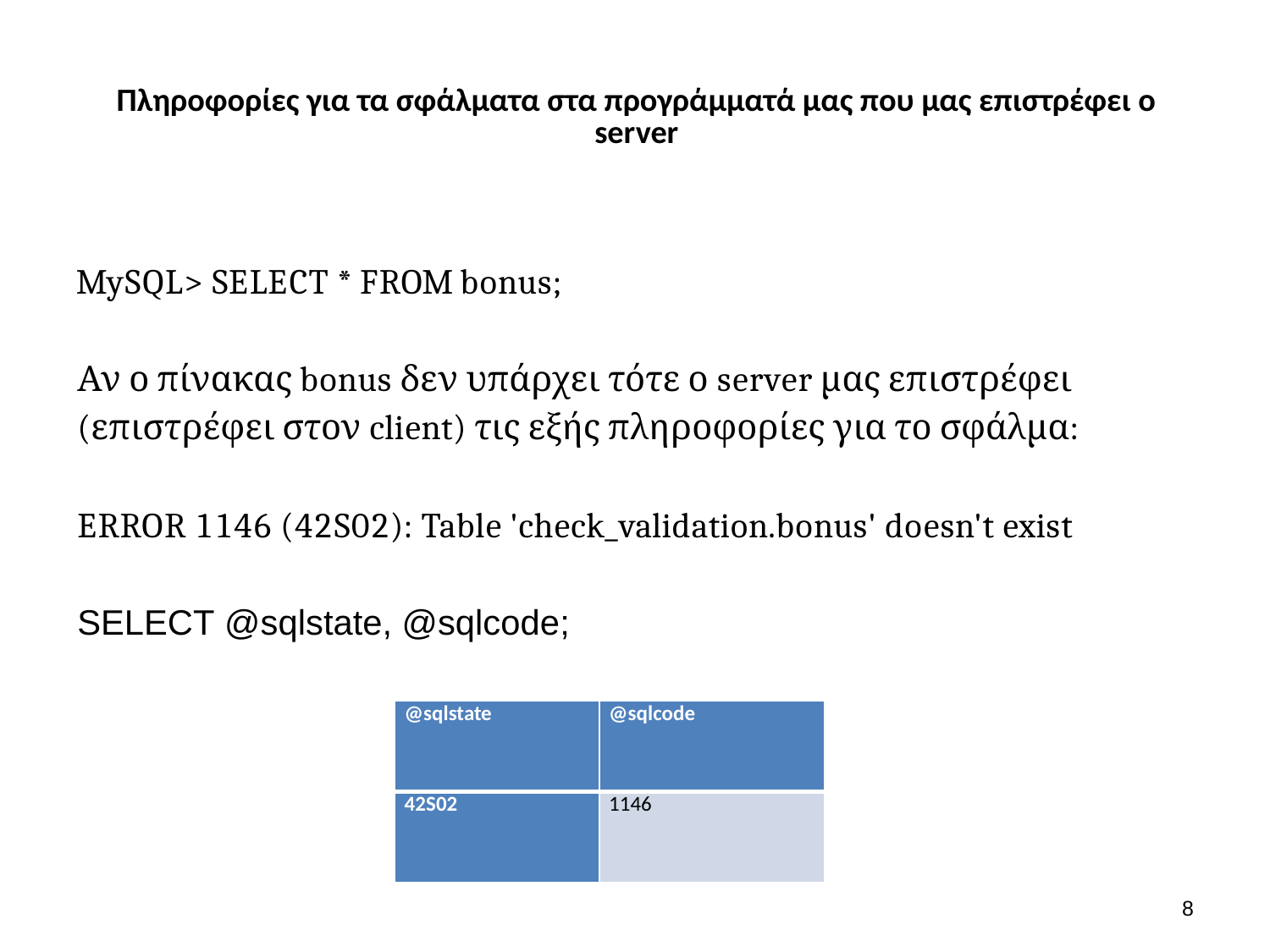

# Πληροφορίες για τα σφάλματα στα προγράμματά μας που μας επιστρέφει ο server
MySQL> SELECT * FROM bonus;

Αν ο πίνακας bonus δεν υπάρχει τότε ο server μας επιστρέφει (επιστρέφει στον client) τις εξής πληροφορίες για το σφάλμα:

ERROR 1146 (42S02): Table 'check_validation.bonus' doesn't exist

SELECT @sqlstate, @sqlcode;

| @sqlstate | @sqlcode |
| --- | --- |
| 42S02 | 1146 |
8